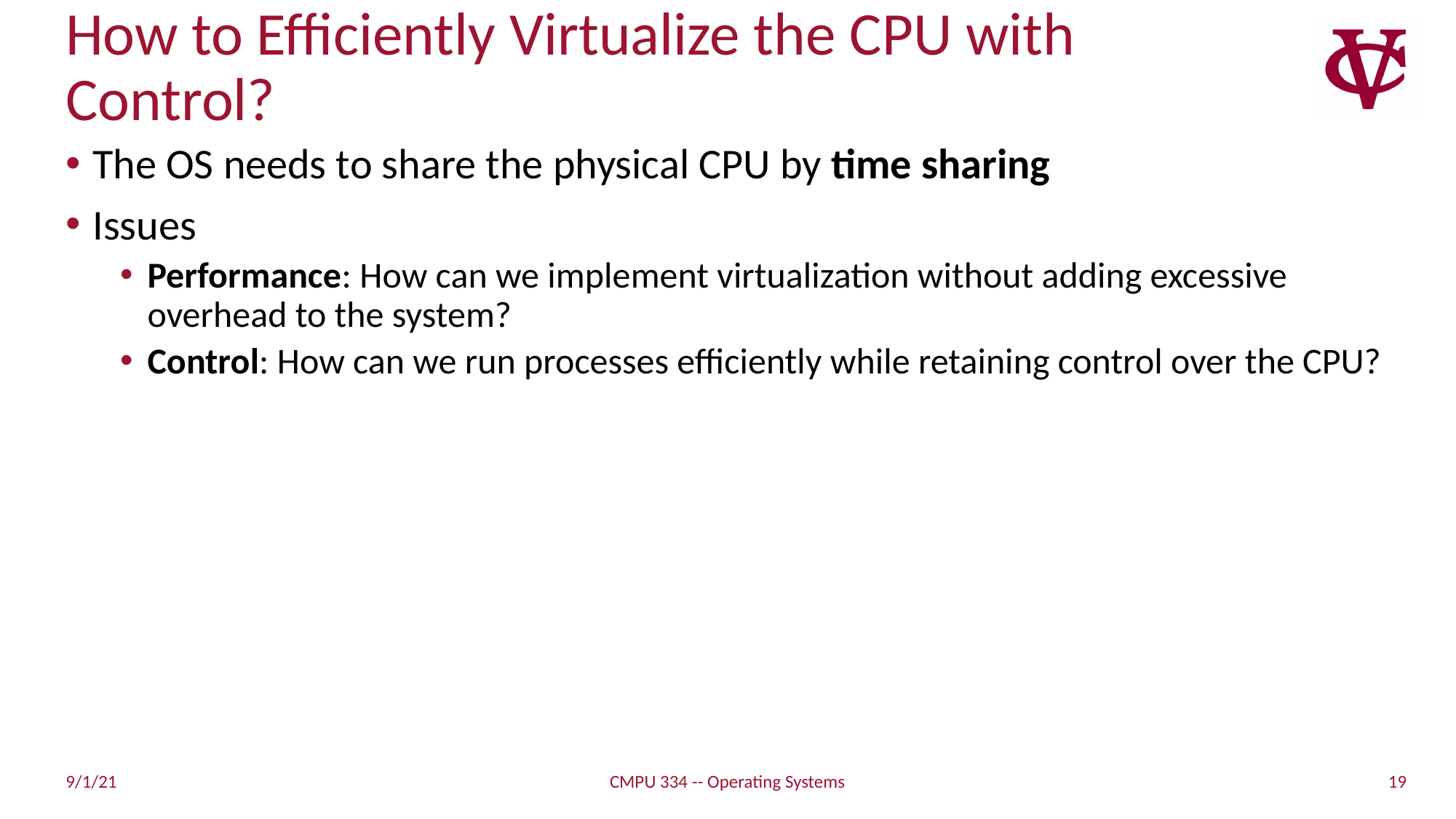

# How to Efficiently Virtualize the CPU with Control?
The OS needs to share the physical CPU by time sharing
Issues
Performance: How can we implement virtualization without adding excessive overhead to the system?
Control: How can we run processes efficiently while retaining control over the CPU?
19
9/1/21
CMPU 334 -- Operating Systems